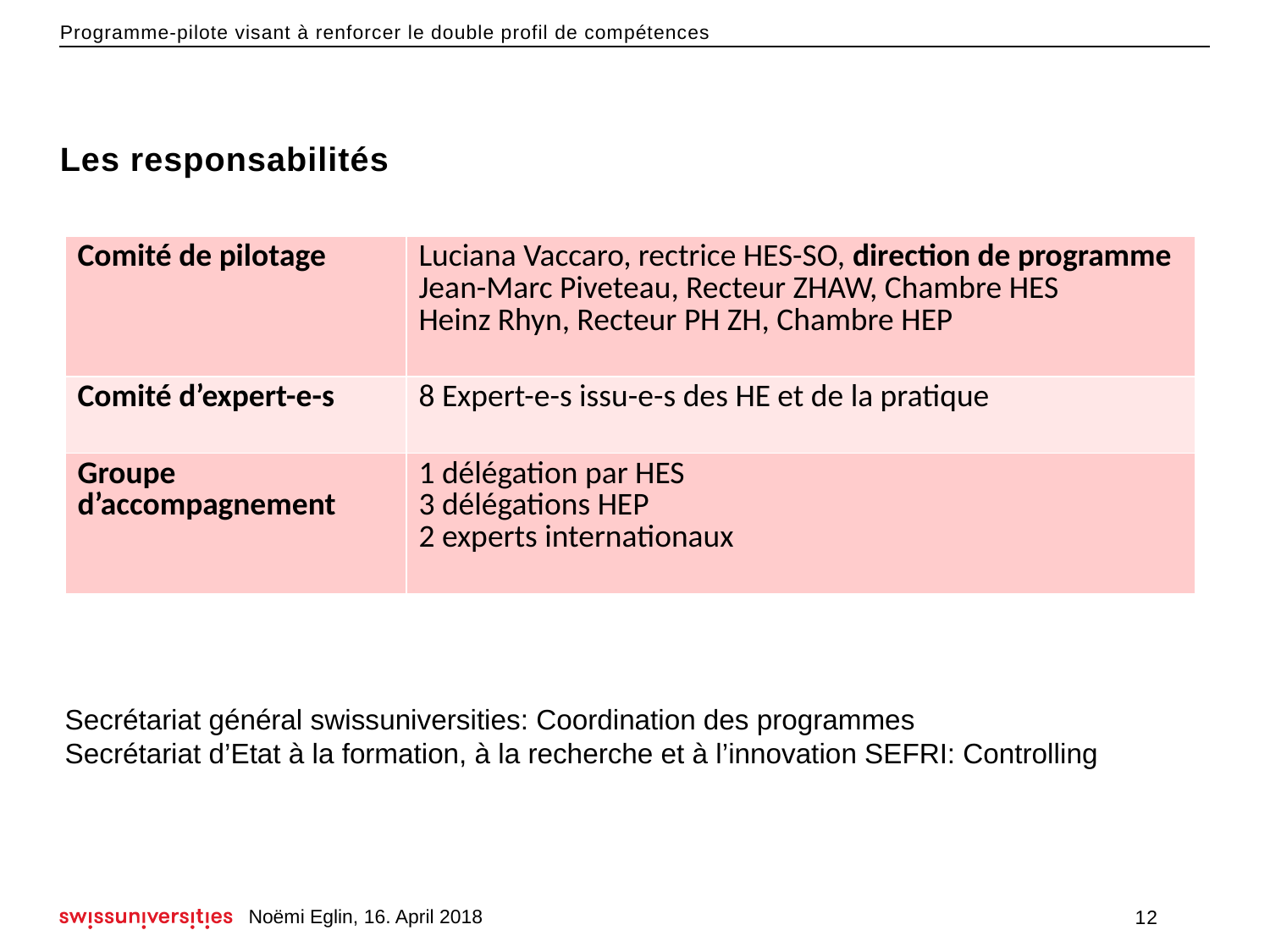

# Les responsabilités
| Comité de pilotage | Luciana Vaccaro, rectrice HES-SO, direction de programme Jean-Marc Piveteau, Recteur ZHAW, Chambre HES Heinz Rhyn, Recteur PH ZH, Chambre HEP |
| --- | --- |
| Comité d’expert-e-s | 8 Expert-e-s issu-e-s des HE et de la pratique |
| Groupe d’accompagnement | 1 délégation par HES 3 délégations HEP 2 experts internationaux |
Secrétariat général swissuniversities: Coordination des programmes
Secrétariat d’Etat à la formation, à la recherche et à l’innovation SEFRI: Controlling
Noëmi Eglin, 16. April 2018
12